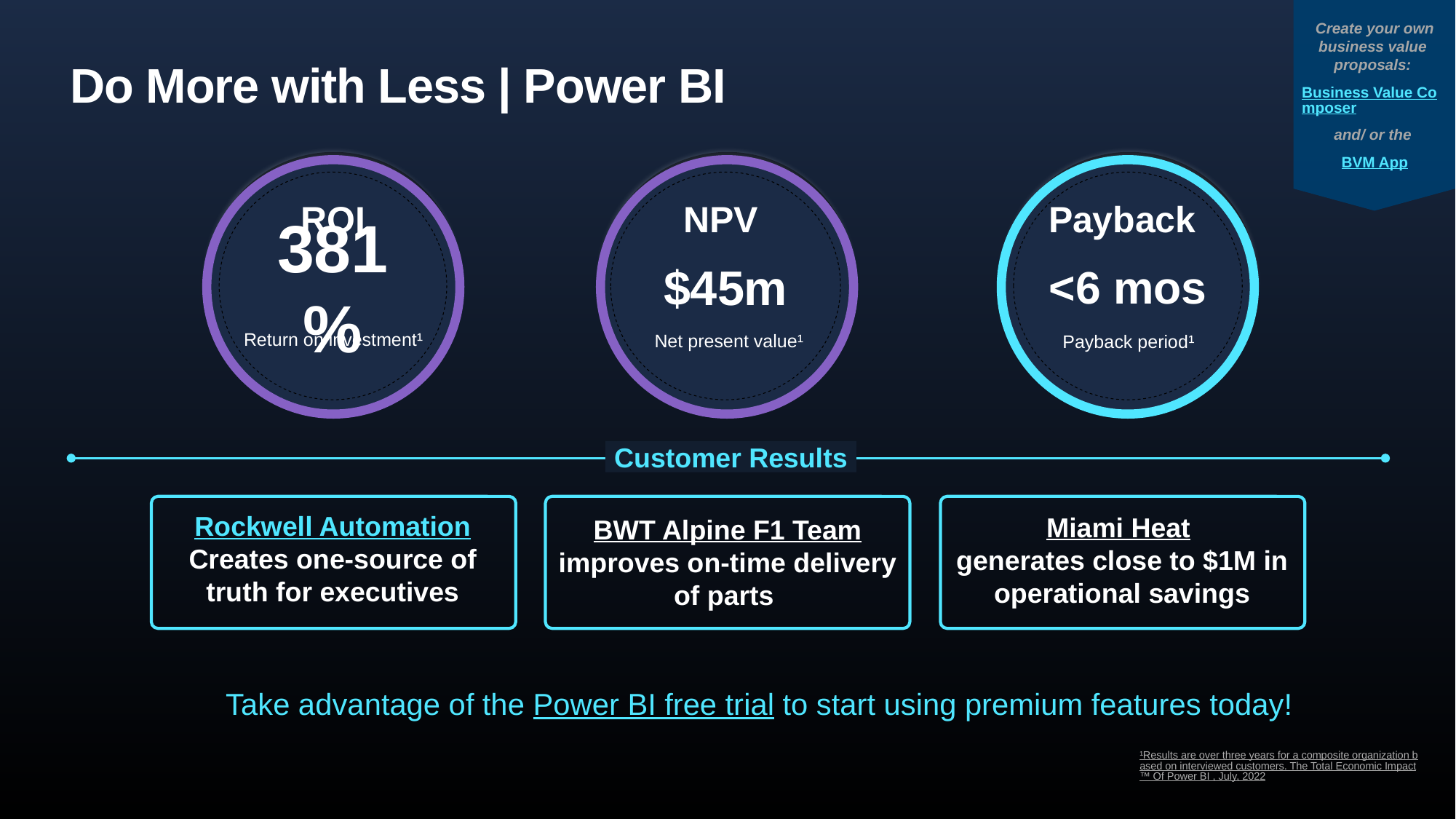

Create your own business value  proposals:
Business Value Composer
and/ or the
BVM App

# Do More with Less | Power BI

381%

$45m

<6 mos
ROI
NPV
Payback
Return on investment¹
Net present value¹
Payback period¹
Customer Results

Rockwell Automation
Creates one-source of truth for executives

BWT Alpine F1 Team improves on-time delivery of parts

Miami Heat
generates close to $1M in operational savings

Take advantage of the Power BI free trial to start using premium features today!
¹Results are over three years for a composite organization based on interviewed customers. The Total Economic Impact™ Of Power BI , July, 2022